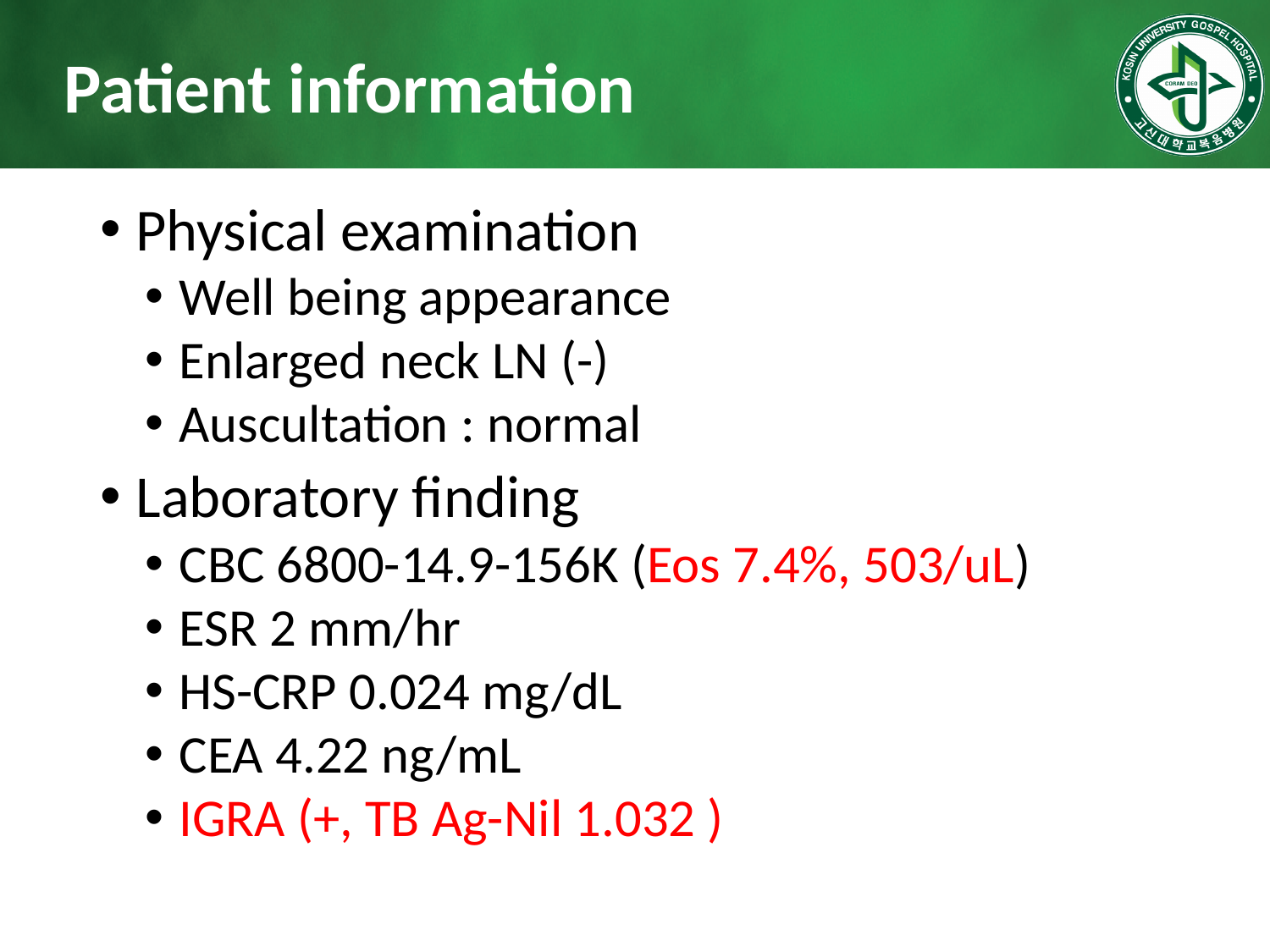

# Patient information
 Physical examination
 Well being appearance
 Enlarged neck LN (-)
 Auscultation : normal
 Laboratory finding
 CBC 6800-14.9-156K (Eos 7.4%, 503/uL)
 ESR 2 mm/hr
 HS-CRP 0.024 mg/dL
 CEA 4.22 ng/mL
 IGRA (+, TB Ag-Nil 1.032 )